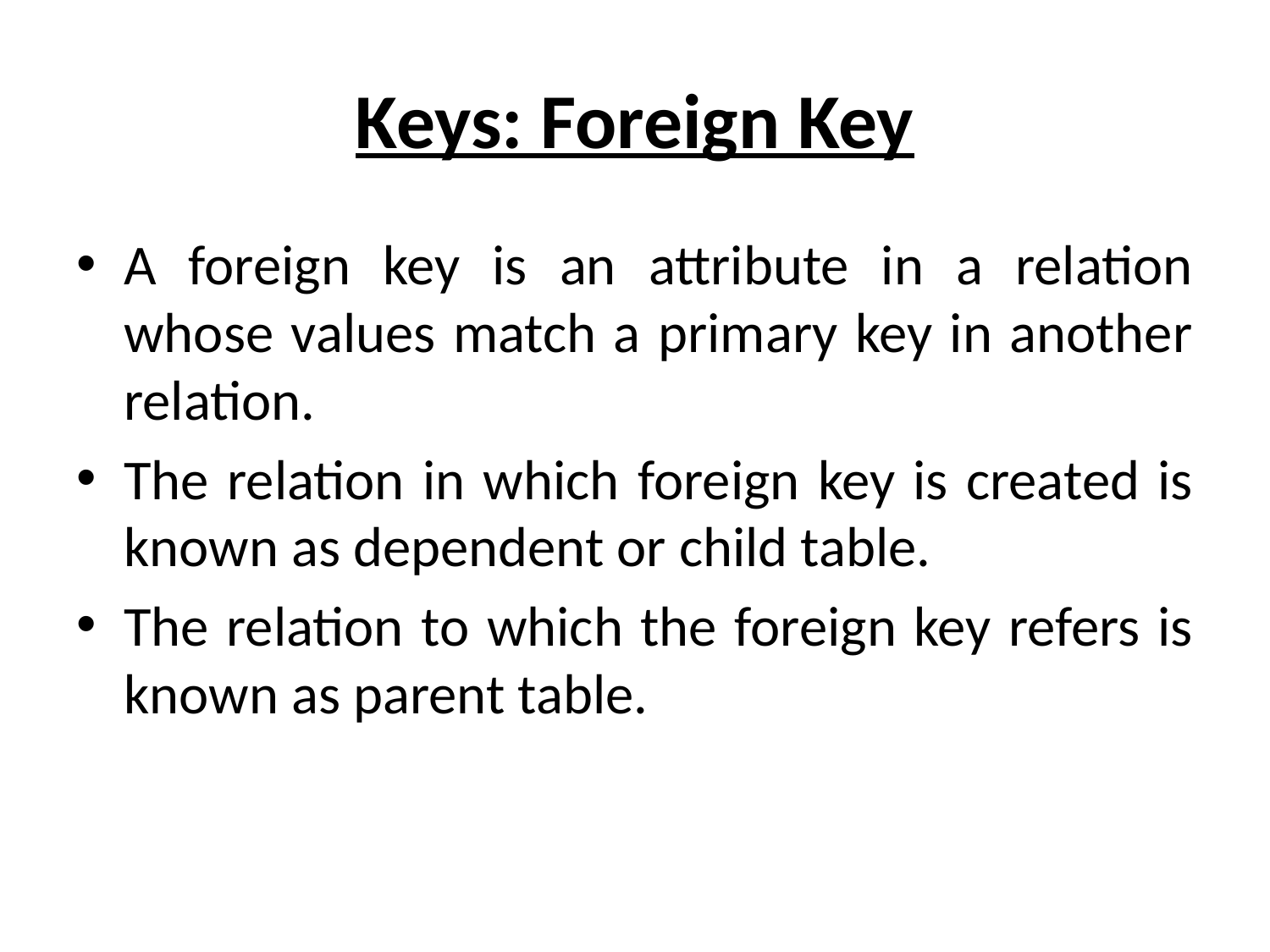

# Keys: Foreign Key
A foreign key is an attribute in a relation whose values match a primary key in another relation.
The relation in which foreign key is created is known as dependent or child table.
The relation to which the foreign key refers is known as parent table.